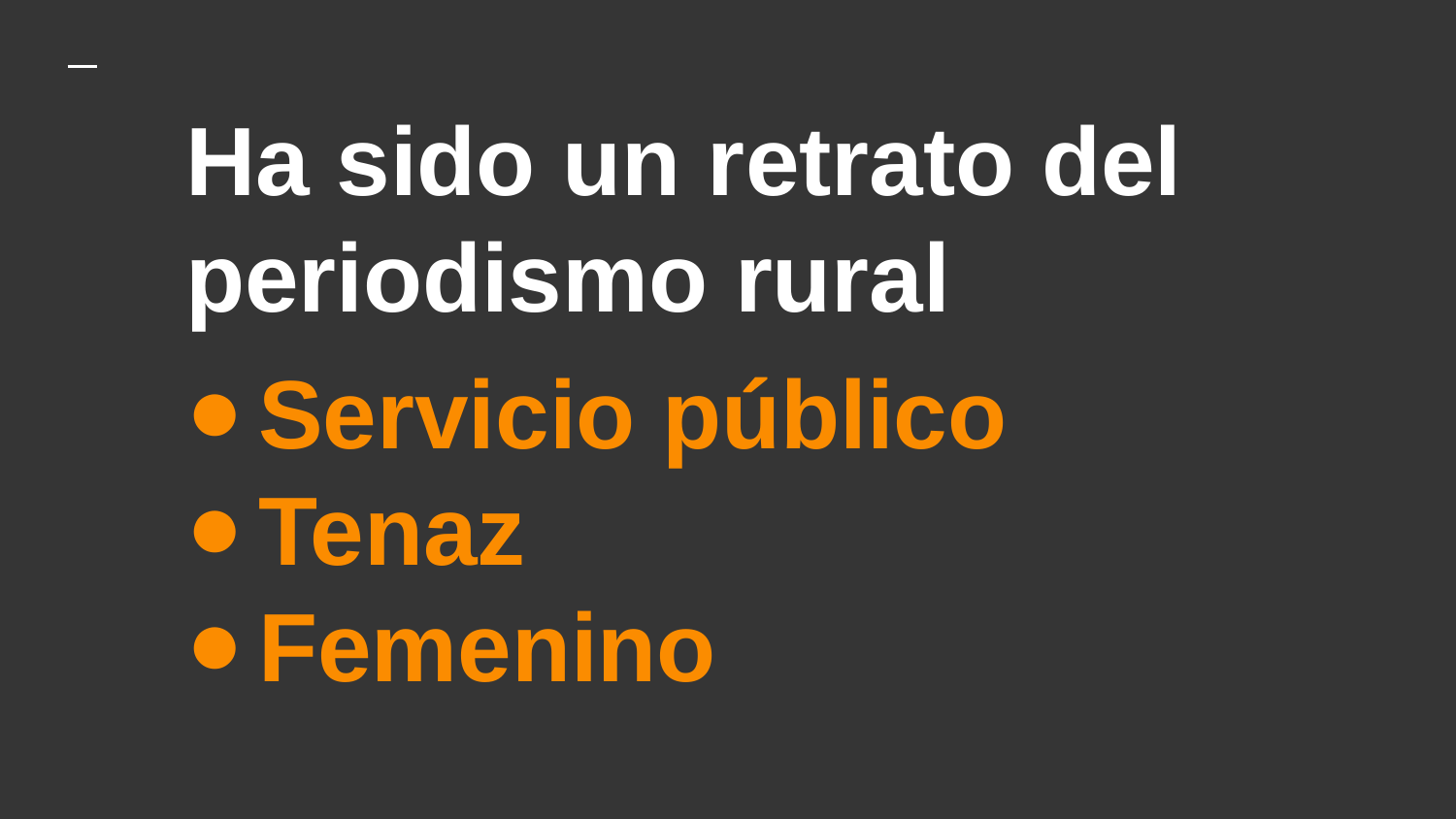

# Ha sido un retrato del periodismo rural
Servicio público
Tenaz
Femenino